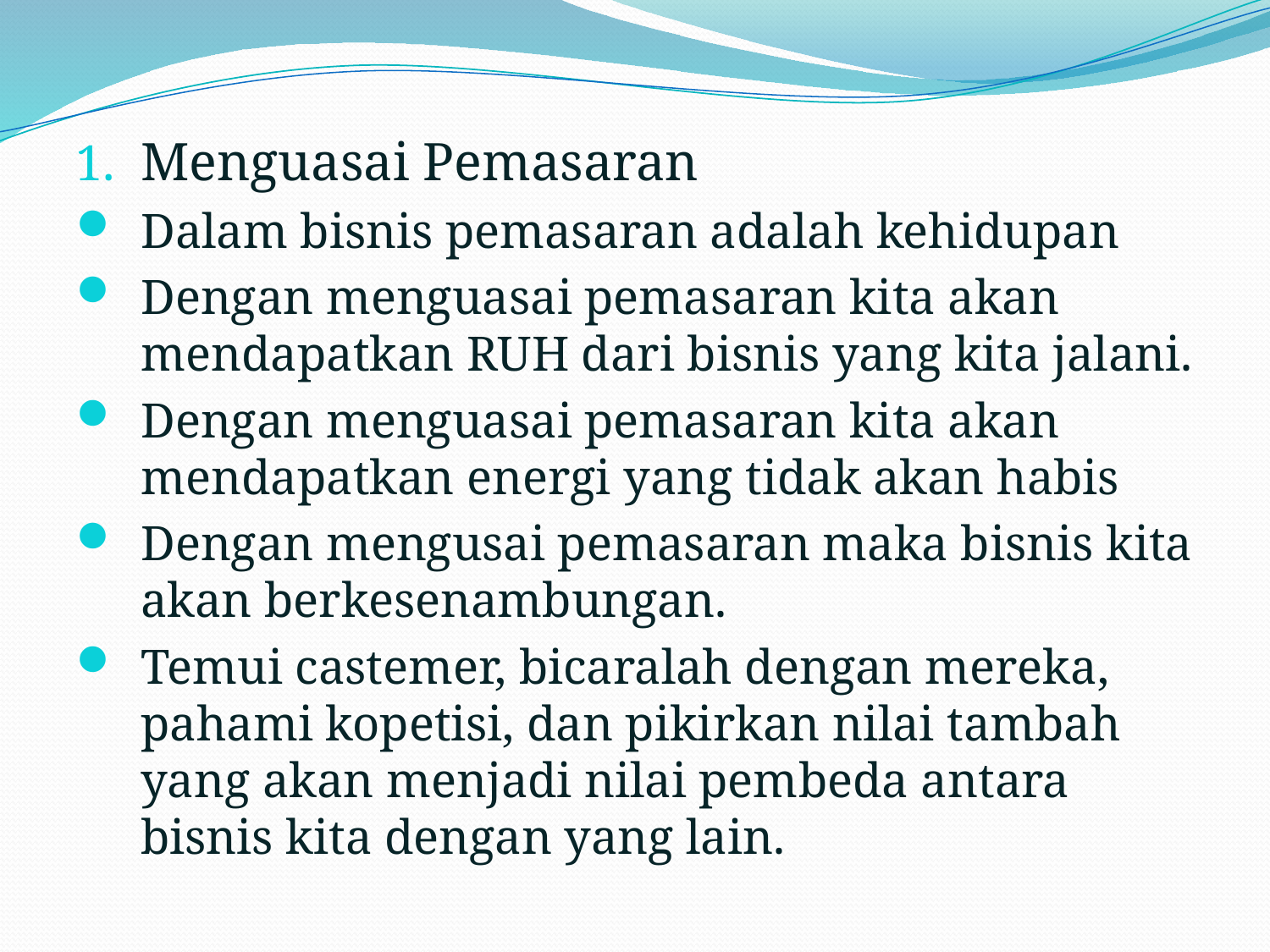

Menguasai Pemasaran
Dalam bisnis pemasaran adalah kehidupan
Dengan menguasai pemasaran kita akan mendapatkan RUH dari bisnis yang kita jalani.
Dengan menguasai pemasaran kita akan mendapatkan energi yang tidak akan habis
Dengan mengusai pemasaran maka bisnis kita akan berkesenambungan.
Temui castemer, bicaralah dengan mereka, pahami kopetisi, dan pikirkan nilai tambah yang akan menjadi nilai pembeda antara bisnis kita dengan yang lain.